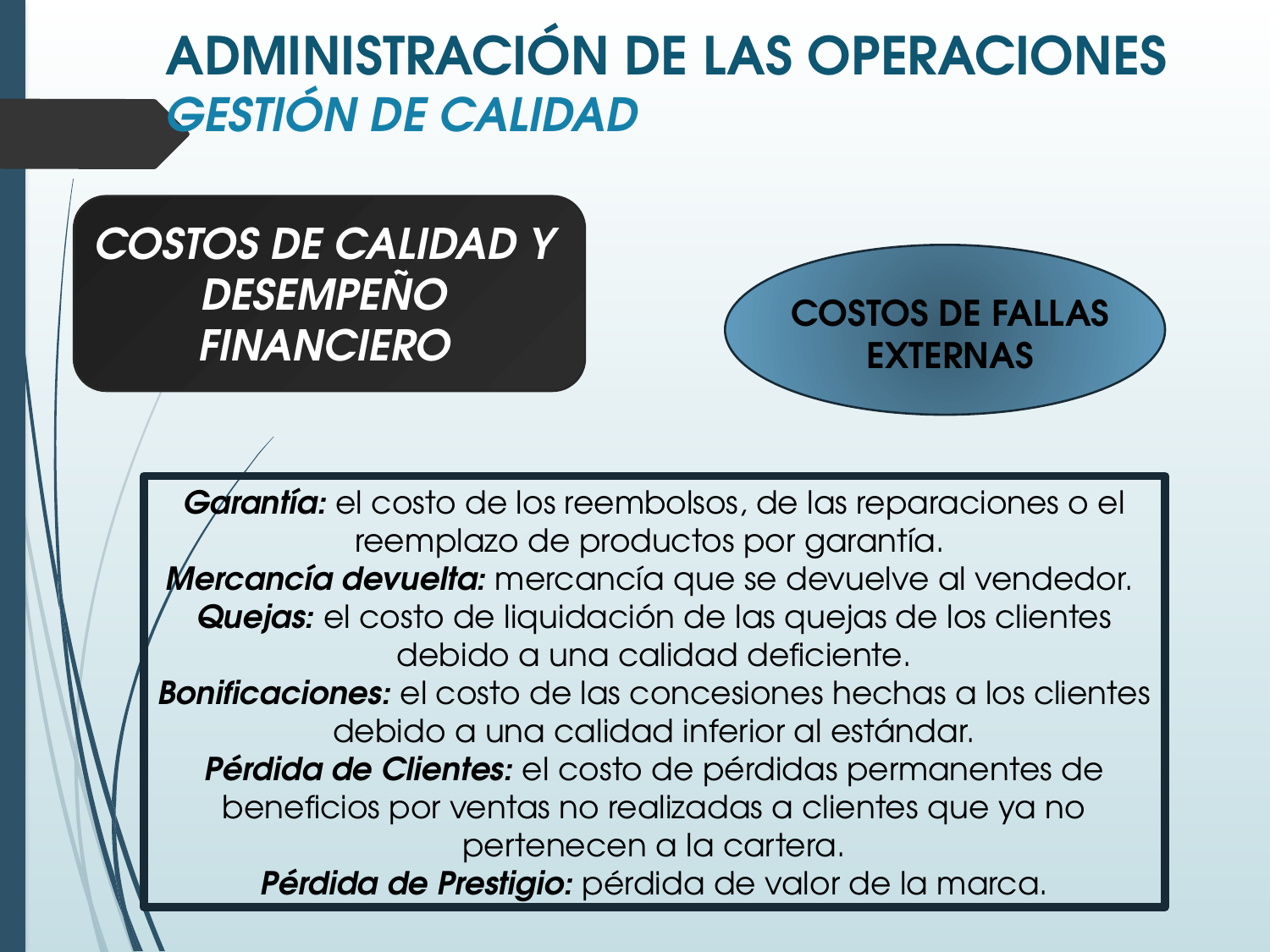

ADMINISTRACIÓN DE LAS OPERACIONES
GESTIÓN DE CALIDAD

COSTOS DE CALIDAD Y DESEMPEÑO FINANCIERO

COSTOS DE FALLAS EXTERNAS
Garantía: el costo de los reembolsos, de las reparaciones o el reemplazo de productos por garantía.
Mercancía devuelta: mercancía que se devuelve al vendedor.
Quejas: el costo de liquidación de las quejas de los clientes debido a una calidad deficiente.
Bonificaciones: el costo de las concesiones hechas a los clientes debido a una calidad inferior al estándar.
Pérdida de Clientes: el costo de pérdidas permanentes de beneficios por ventas no realizadas a clientes que ya no pertenecen a la cartera.
Pérdida de Prestigio: pérdida de valor de la marca.